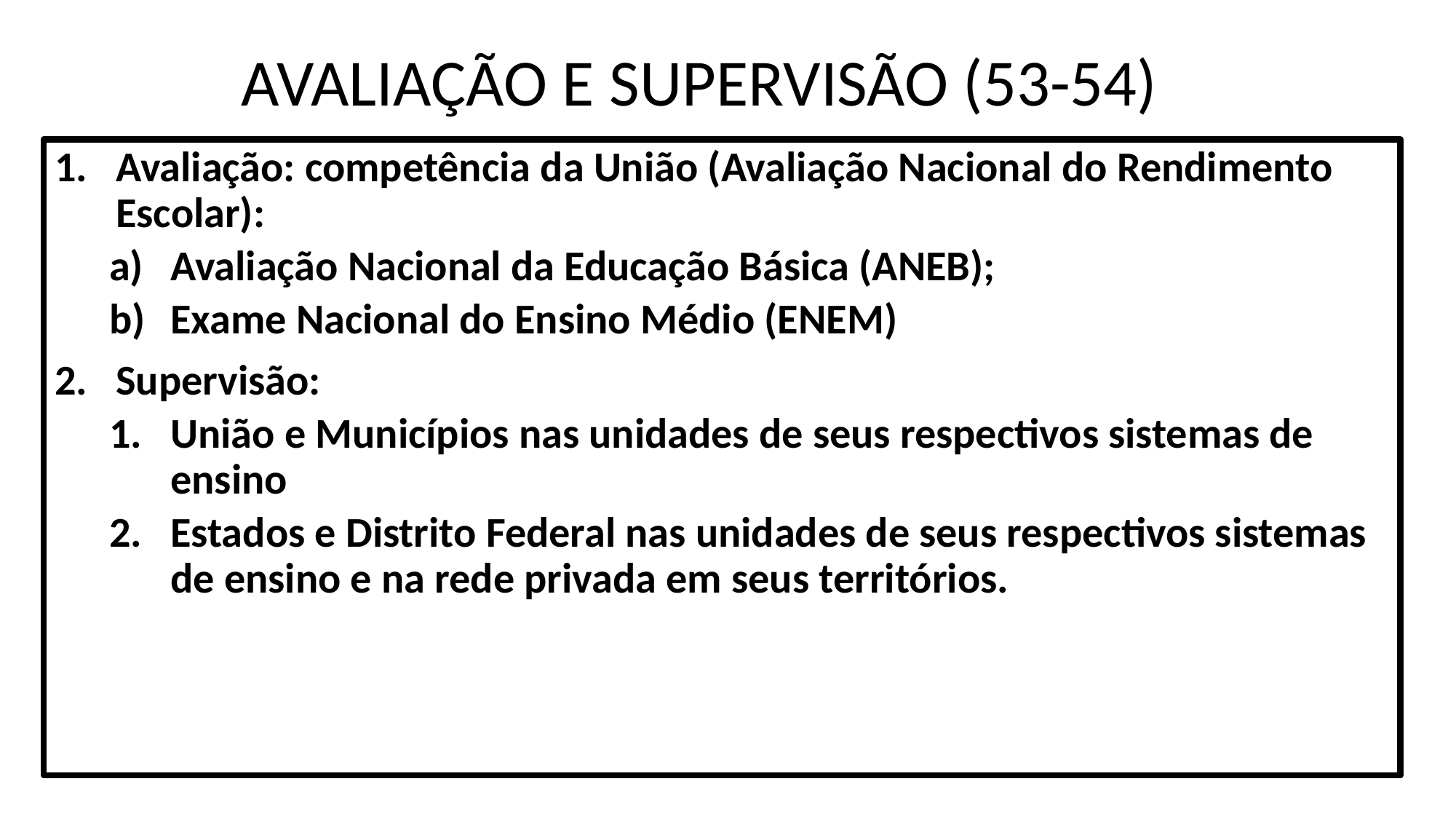

# AVALIAÇÃO E SUPERVISÃO (53-54)
Avaliação: competência da União (Avaliação Nacional do Rendimento Escolar):
Avaliação Nacional da Educação Básica (ANEB);
Exame Nacional do Ensino Médio (ENEM)
Supervisão:
União e Municípios nas unidades de seus respectivos sistemas de ensino
Estados e Distrito Federal nas unidades de seus respectivos sistemas de ensino e na rede privada em seus territórios.